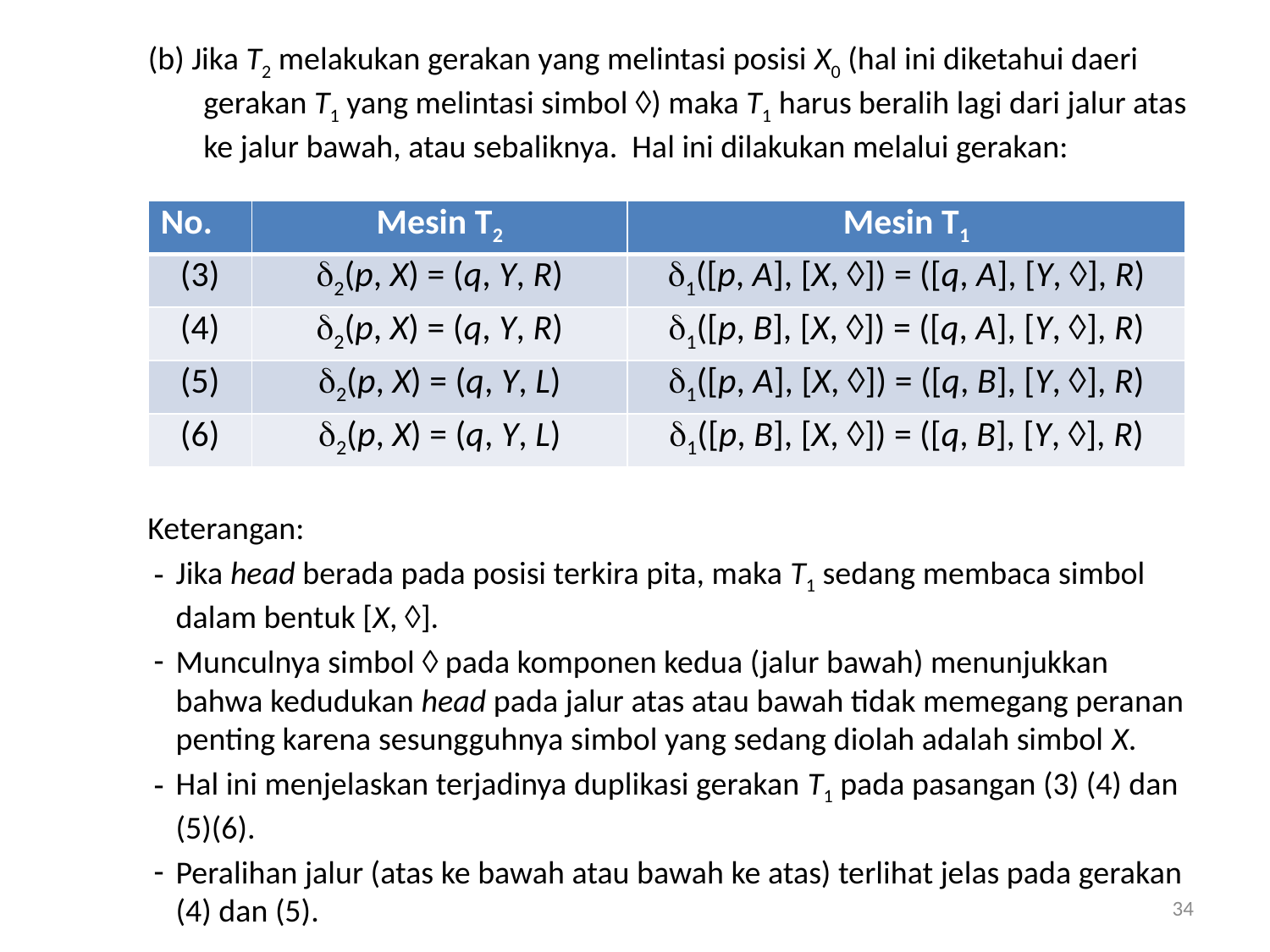

(b) Jika T2 melakukan gerakan yang melintasi posisi X0 (hal ini diketahui daeri gerakan T1 yang melintasi simbol ◊) maka T1 harus beralih lagi dari jalur atas ke jalur bawah, atau sebaliknya.  Hal ini dilakukan melalui gerakan:

	    Keterangan:
Jika head berada pada posisi terkira pita, maka T1 sedang membaca simbol dalam bentuk [X, ◊].
Munculnya simbol ◊ pada komponen kedua (jalur bawah) menunjukkan bahwa kedudukan head pada jalur atas atau bawah tidak memegang peranan penting karena sesungguhnya simbol yang sedang diolah adalah simbol X.
Hal ini menjelaskan terjadinya duplikasi gerakan T1 pada pasangan (3) (4) dan (5)(6).
Peralihan jalur (atas ke bawah atau bawah ke atas) terlihat jelas pada gerakan (4) dan (5).
| No. | Mesin T2 | Mesin T1 |
| --- | --- | --- |
| (3) | δ2(p, X) = (q, Y, R) | δ1([p, A], [X, ◊]) = ([q, A], [Y, ◊], R) |
| (4) | δ2(p, X) = (q, Y, R) | δ1([p, B], [X, ◊]) = ([q, A], [Y, ◊], R) |
| (5) | δ2(p, X) = (q, Y, L) | δ1([p, A], [X, ◊]) = ([q, B], [Y, ◊], R) |
| (6) | δ2(p, X) = (q, Y, L) | δ1([p, B], [X, ◊]) = ([q, B], [Y, ◊], R) |
34